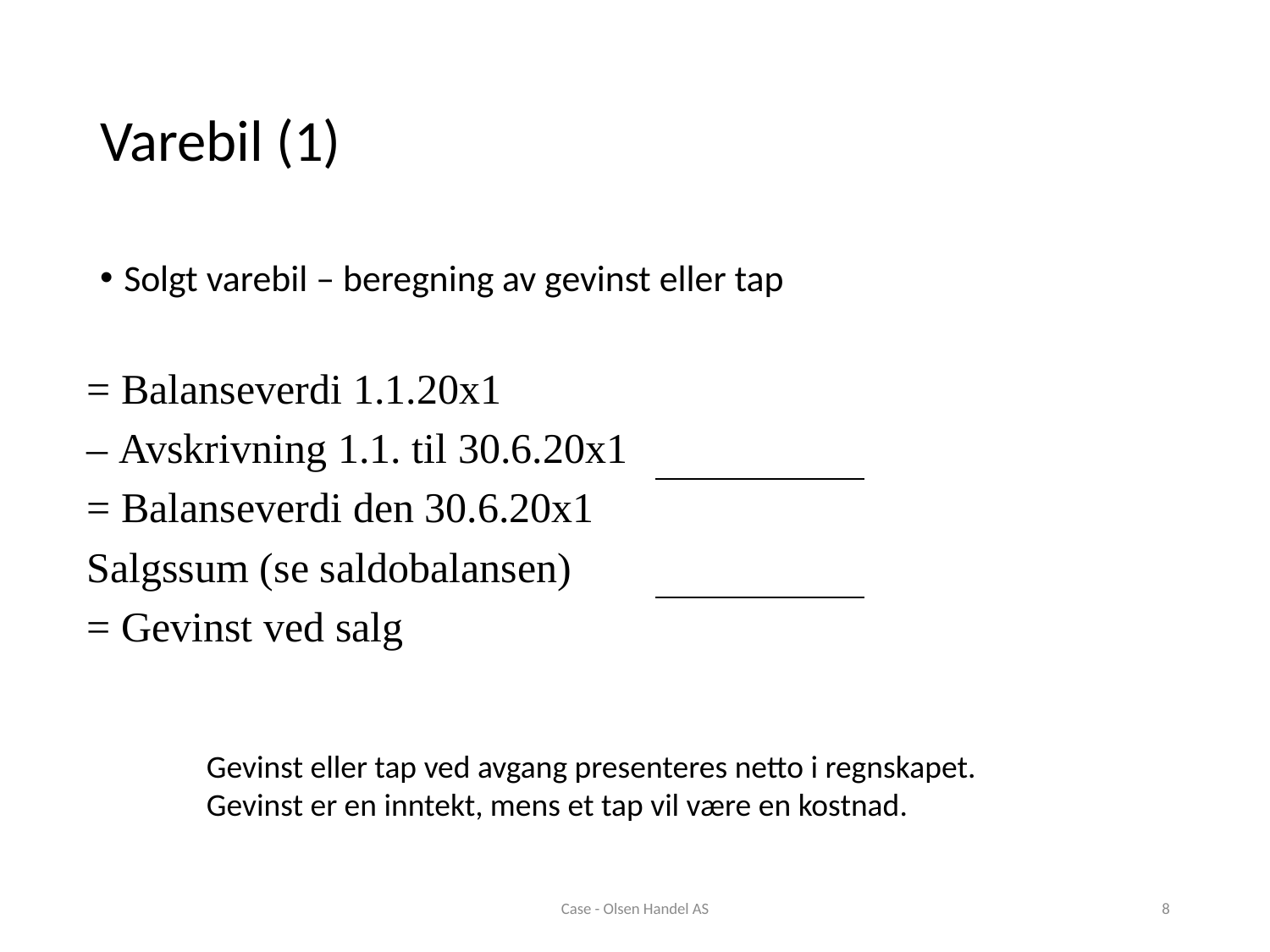

# Varebil (1)
Solgt varebil – beregning av gevinst eller tap
| = Balanseverdi 1.1.20x1 |  |  |
| --- | --- | --- |
| – Avskrivning 1.1. til 30.6.20x1 |  |  |
| = Balanseverdi den 30.6.20x1 |  |  |
| Salgssum (se saldobalansen) |  |  |
| = Gevinst ved salg |  |  |
Gevinst eller tap ved avgang presenteres netto i regnskapet.
Gevinst er en inntekt, mens et tap vil være en kostnad.
Case - Olsen Handel AS
8